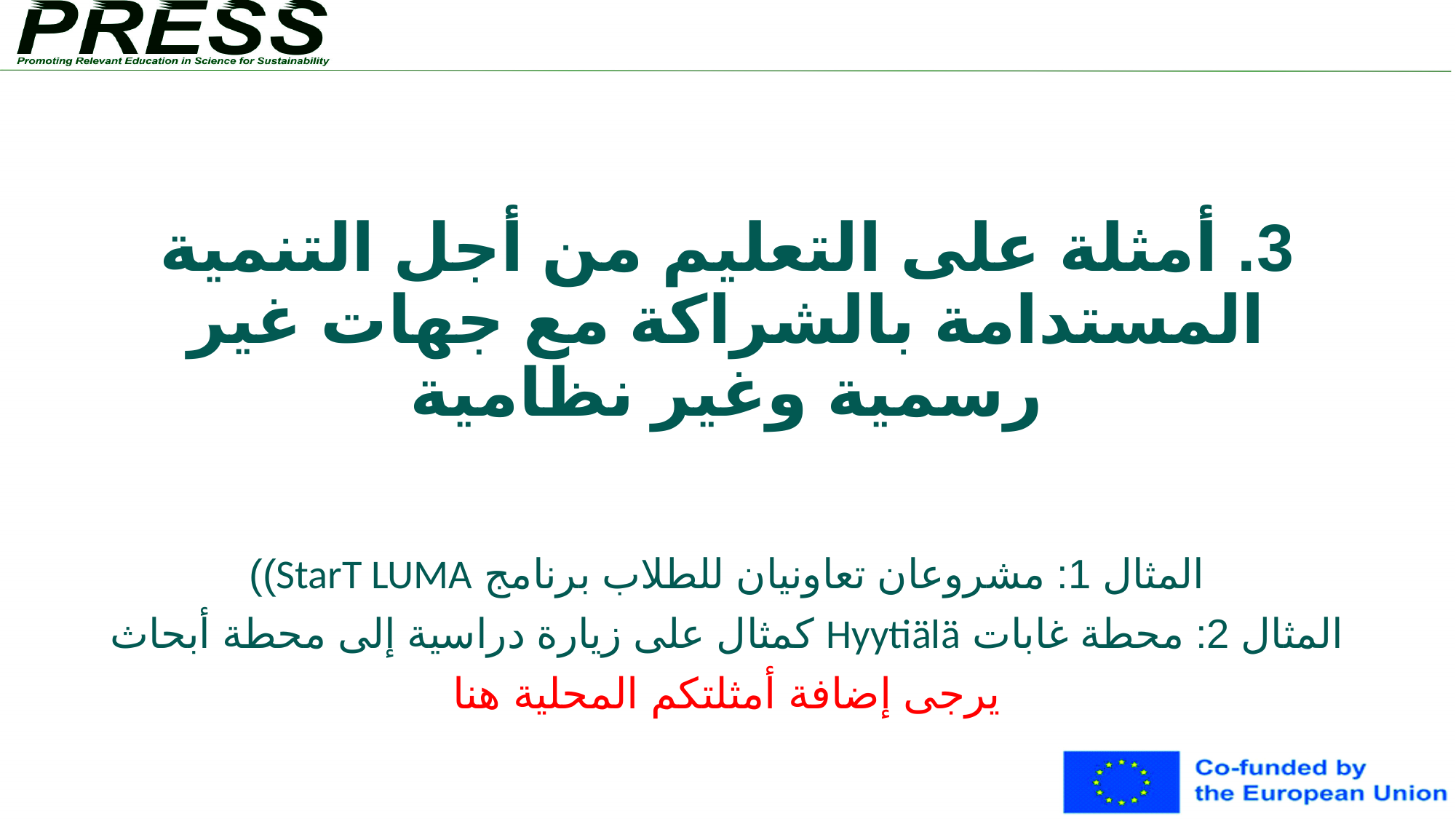

# 3. أمثلة على التعليم من أجل التنمية المستدامة بالشراكة مع جهات غير رسمية وغير نظامية
المثال 1: مشروعان تعاونيان للطلاب برنامج StarT LUMA))
المثال 2: محطة غابات Hyytiälä كمثال على زيارة دراسية إلى محطة أبحاث
يرجى إضافة أمثلتكم المحلية هنا